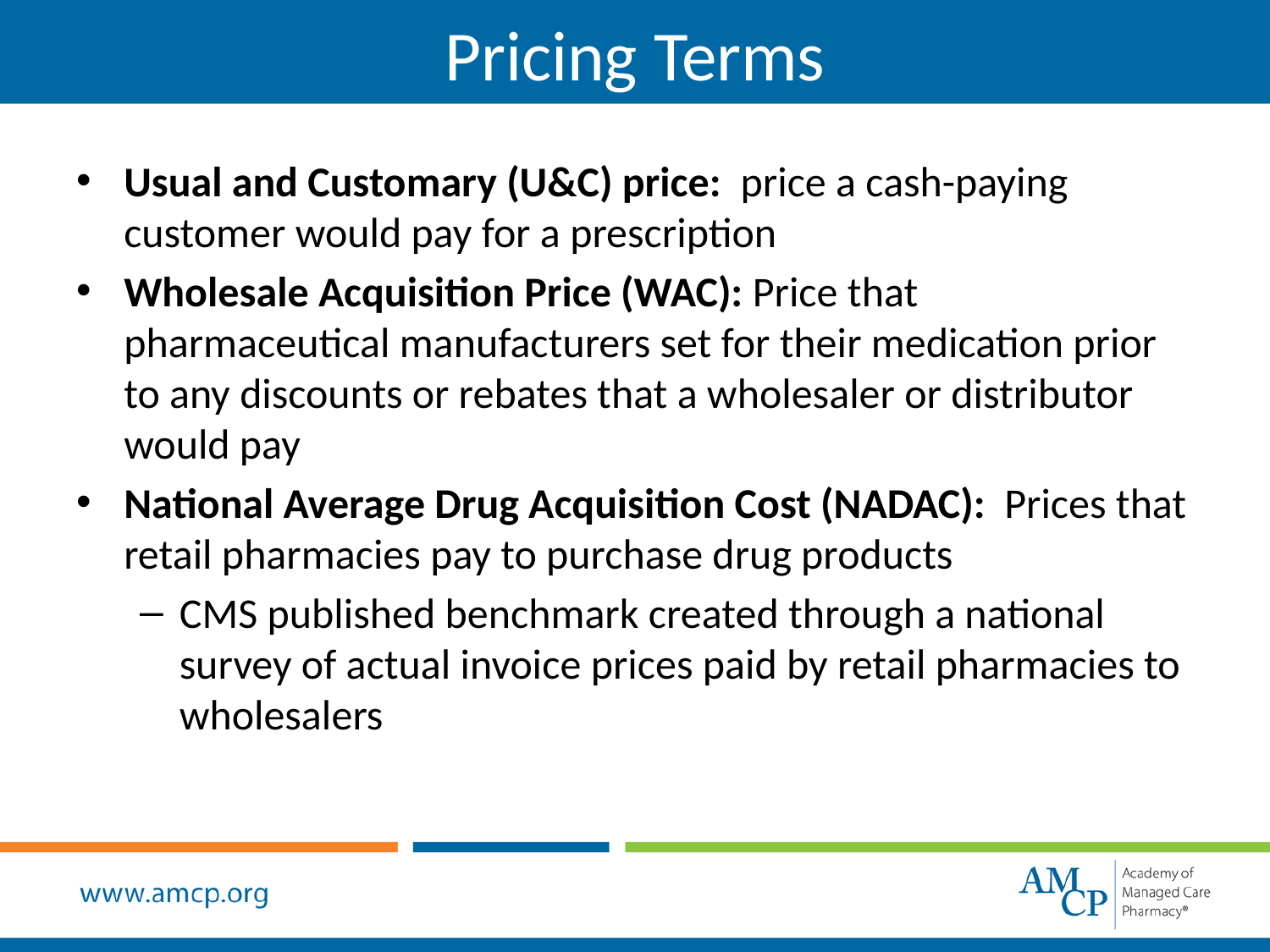

Pricing Terms
Usual and Customary (U&C) price:  price a cash-paying customer would pay for a prescription
Wholesale Acquisition Price (WAC): Price that pharmaceutical manufacturers set for their medication prior to any discounts or rebates that a wholesaler or distributor would pay
National Average Drug Acquisition Cost (NADAC):  Prices that retail pharmacies pay to purchase drug products
CMS published benchmark created through a national survey of actual invoice prices paid by retail pharmacies to wholesalers